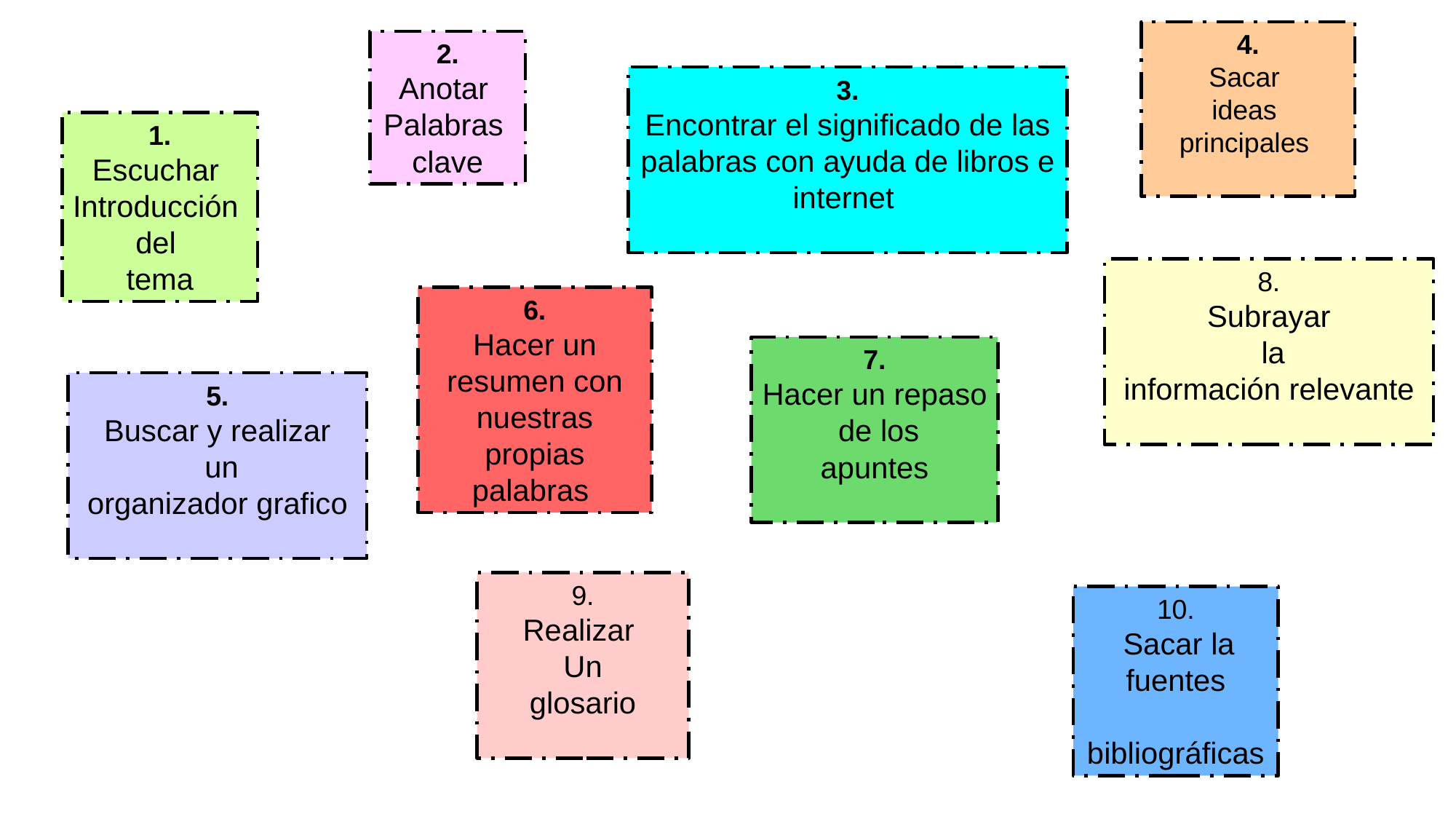

4.
Sacar
ideas
principales

2.
Anotar
Palabras
clave
3.
Encontrar el significado de las palabras con ayuda de libros e internet

1.
Escuchar
Introducción
del
tema
8.
Subrayar
 la
 información relevante

6.
Hacer un resumen con nuestras propias palabras
7.
Hacer un repaso
 de los
 apuntes

5.
Buscar y realizar
 un
 organizador grafico

9.
Realizar
Un
 glosario

10.
 Sacar la fuentes
 bibliográficas